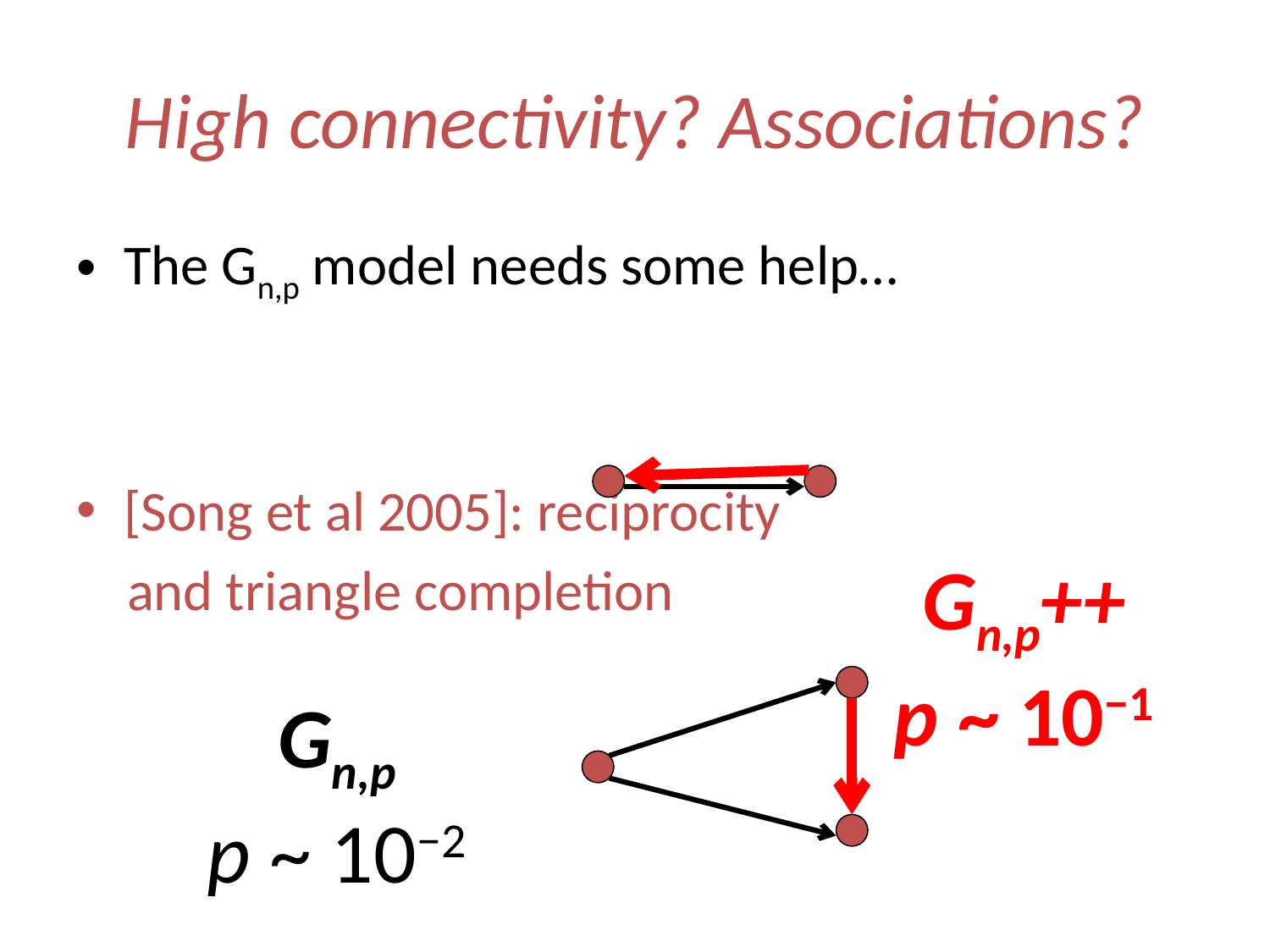

# High connectivity? Associations?
The Gn,p model needs some help…

[Song et al 2005]: reciprocity
    and triangle completion

Gn,p++
p ~ 10−1

Gn,p
p ~ 10−2